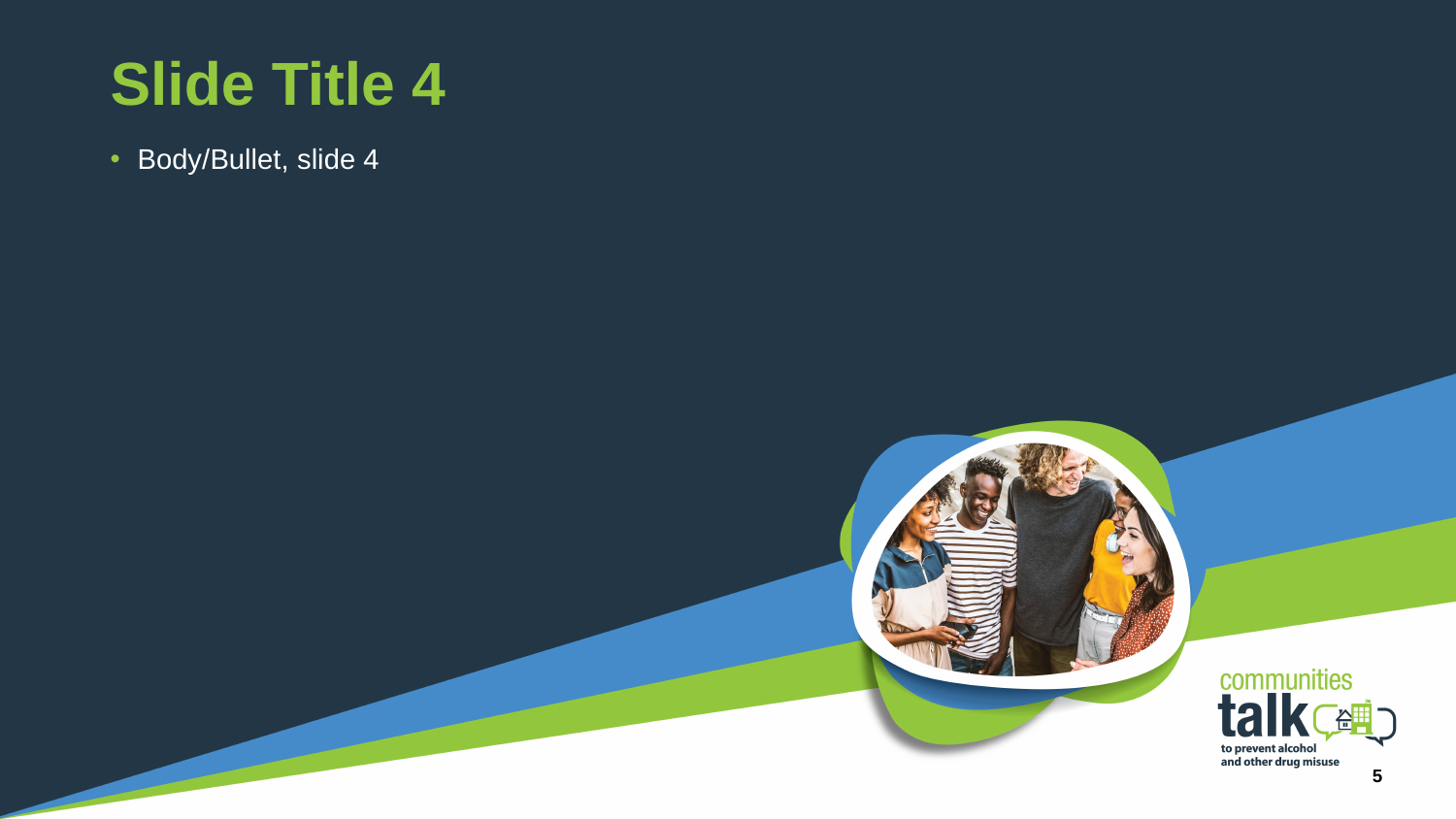

# Slide Title 4
Body/Bullet, slide 4